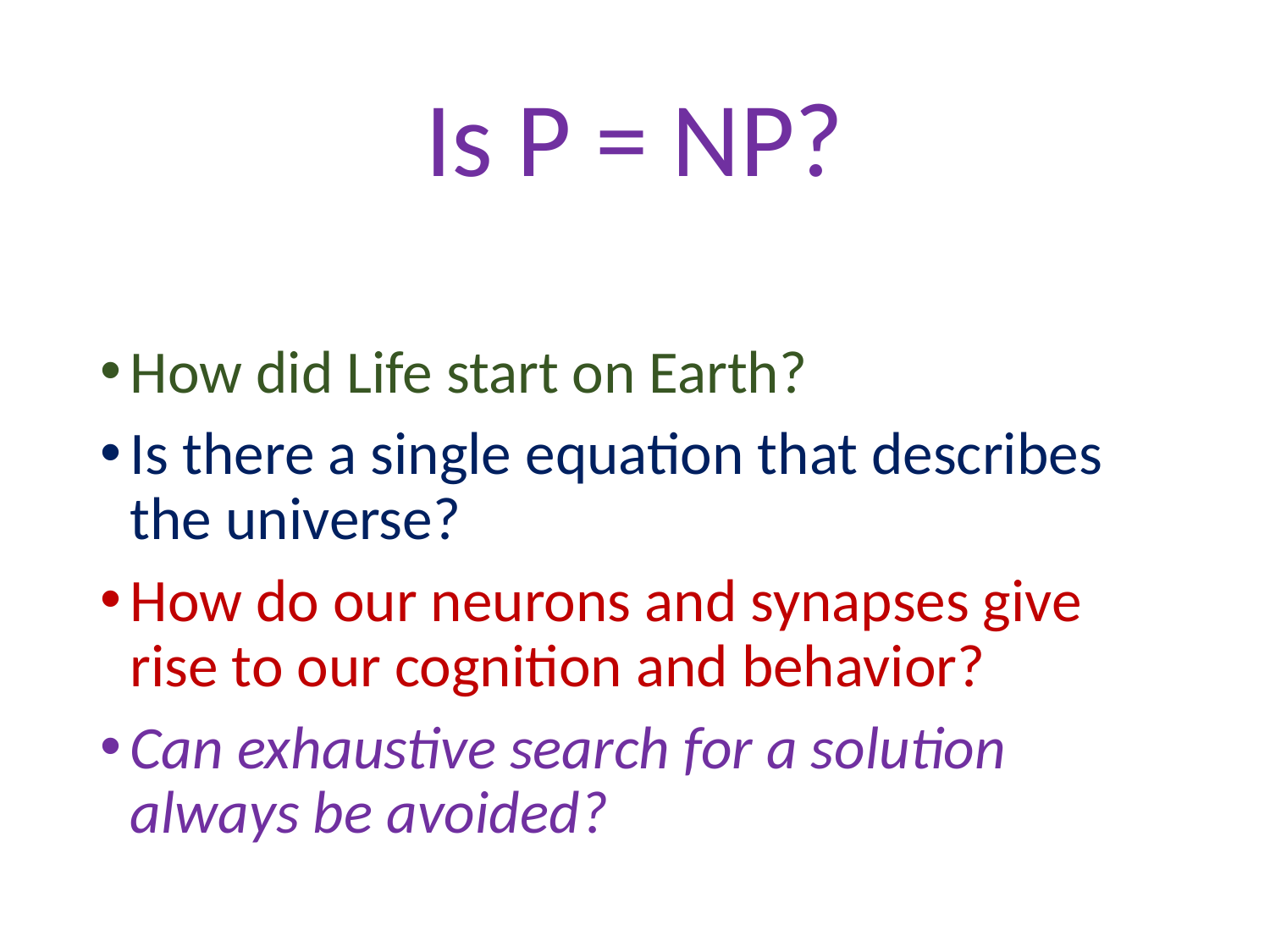

# Is P = NP?

How did Life start on Earth?
Is there a single equation that describes the universe?
How do our neurons and synapses give rise to our cognition and behavior?
Can exhaustive search for a solution always be avoided?